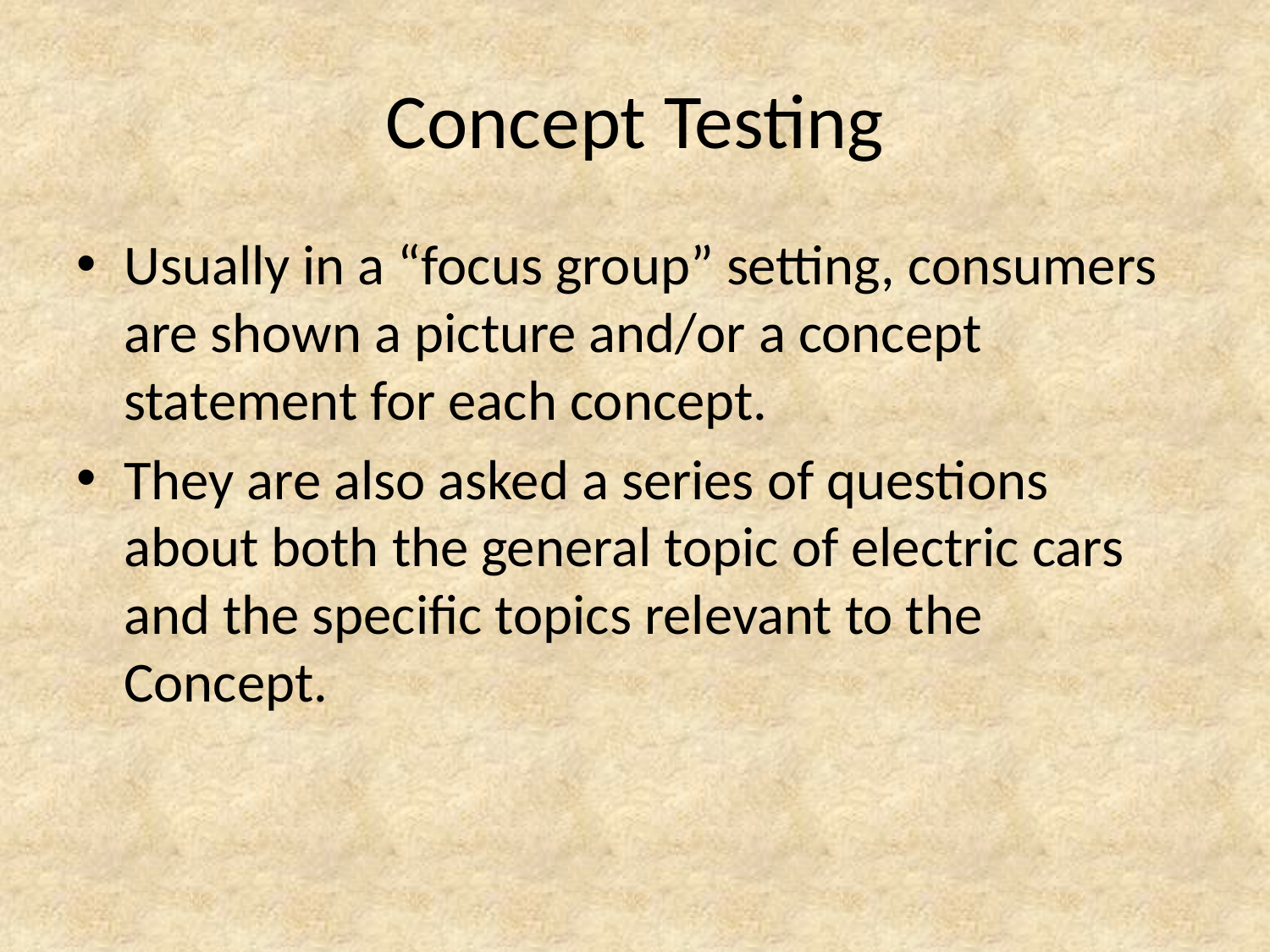

# Concept Testing
Usually in a “focus group” setting, consumers are shown a picture and/or a concept statement for each concept.
They are also asked a series of questions about both the general topic of electric cars and the specific topics relevant to the Concept.